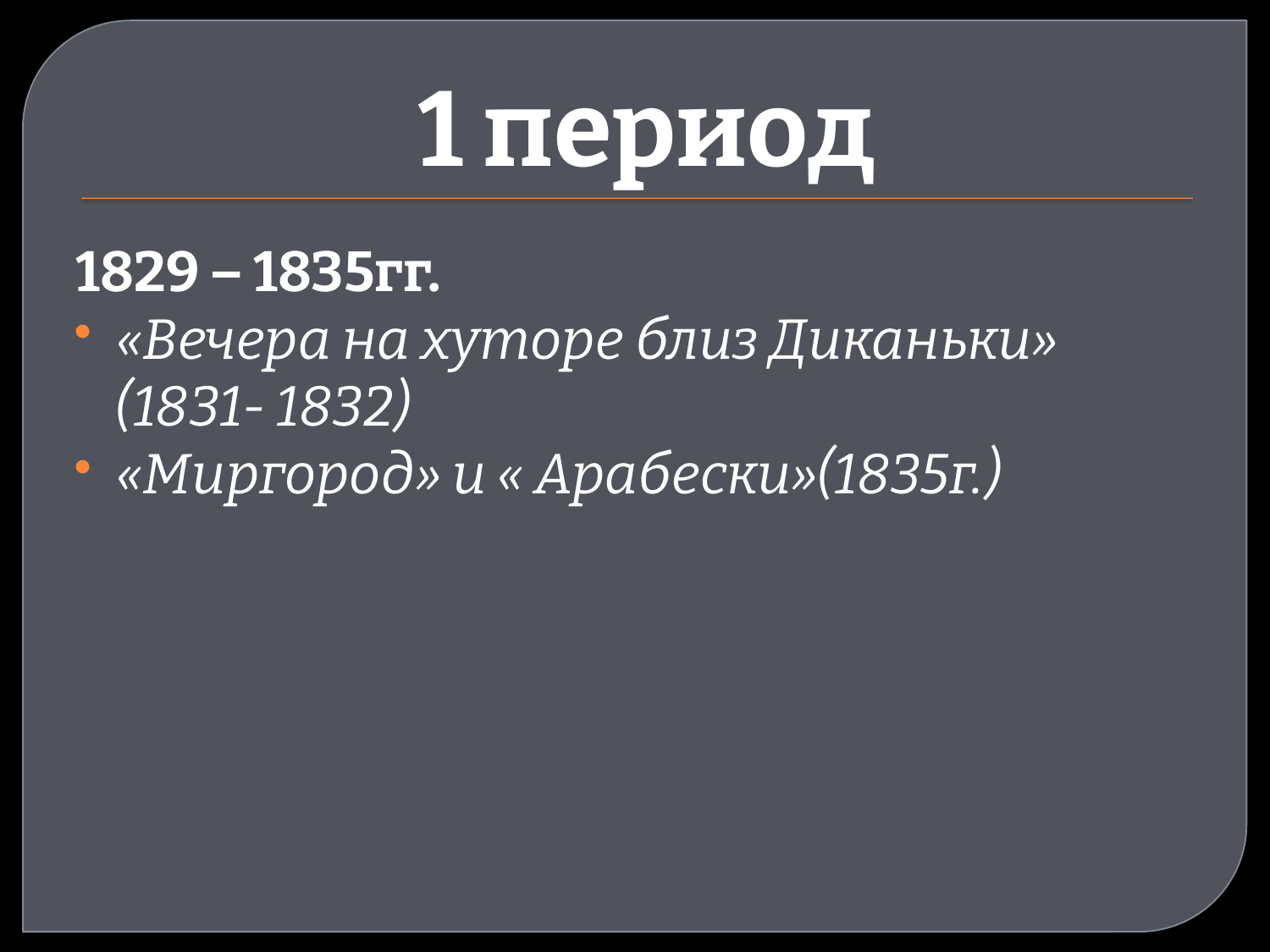

# 1 период
1829 – 1835гг.
«Вечера на хуторе близ Диканьки»  (1831- 1832)
«Миргород» и « Арабески»(1835г.)